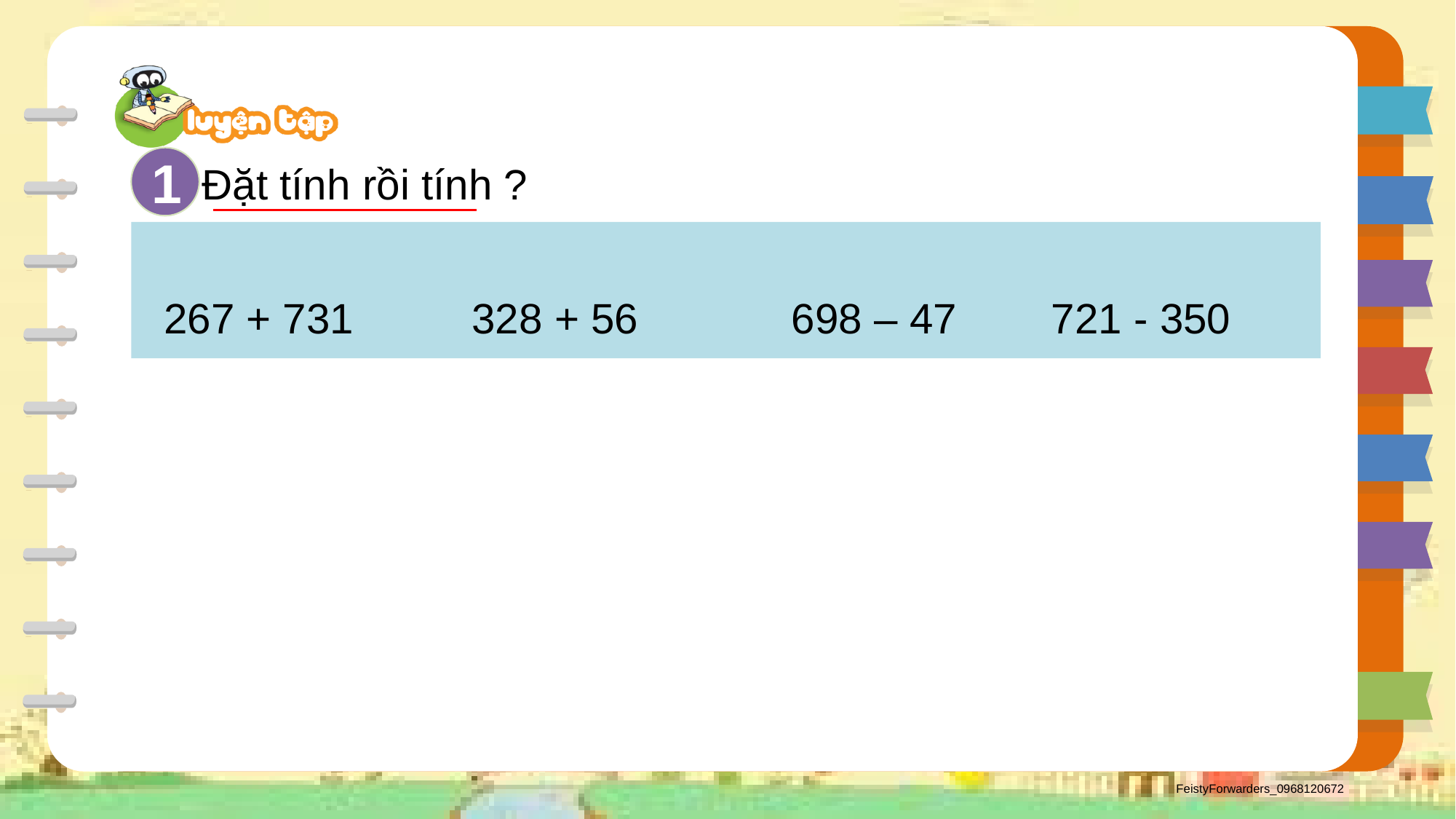

1
Đặt tính rồi tính ?

267 + 731          328 + 56             698 – 47        721 - 350